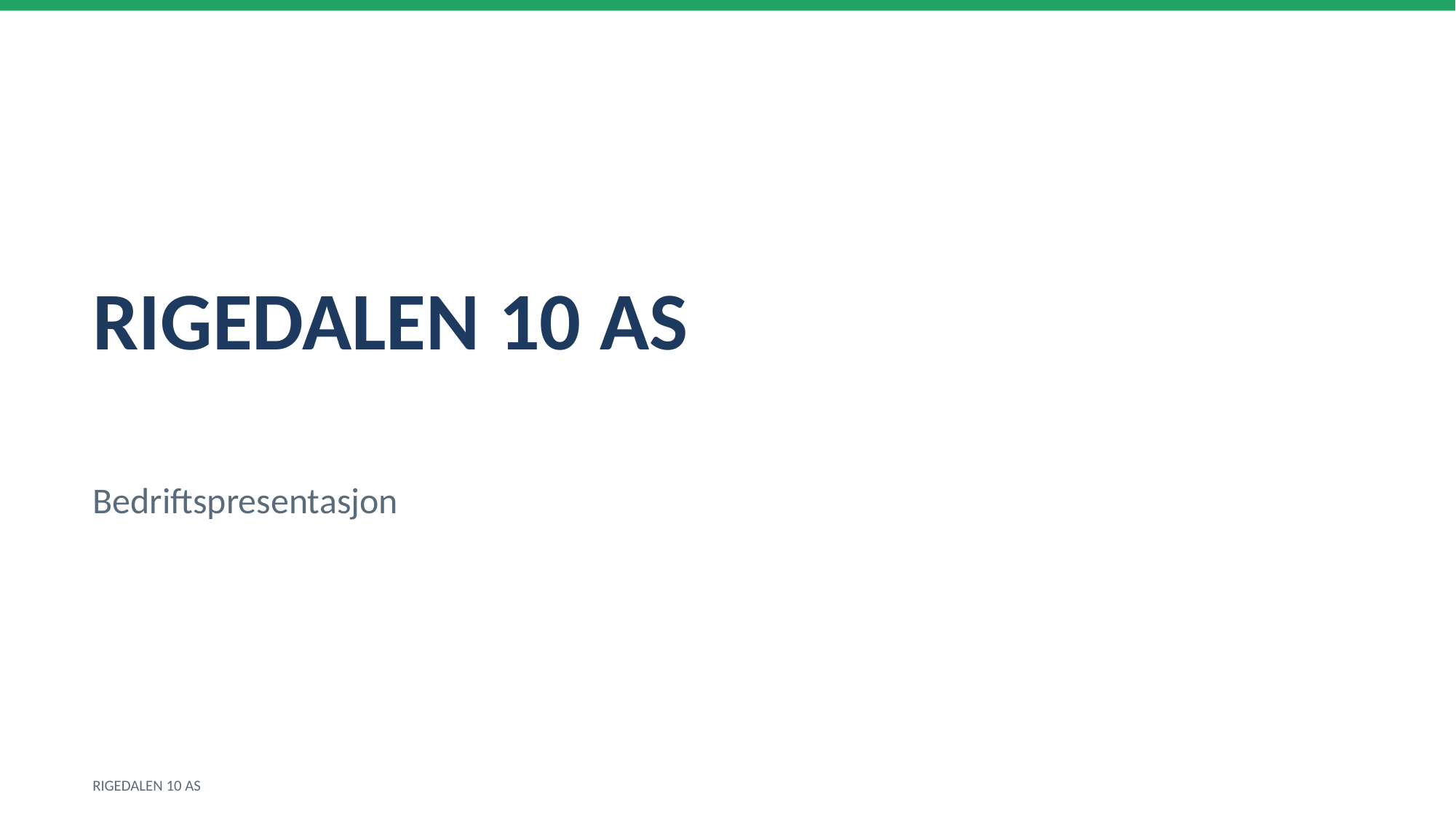

RIGEDALEN 10 AS
Bedriftspresentasjon
RIGEDALEN 10 AS